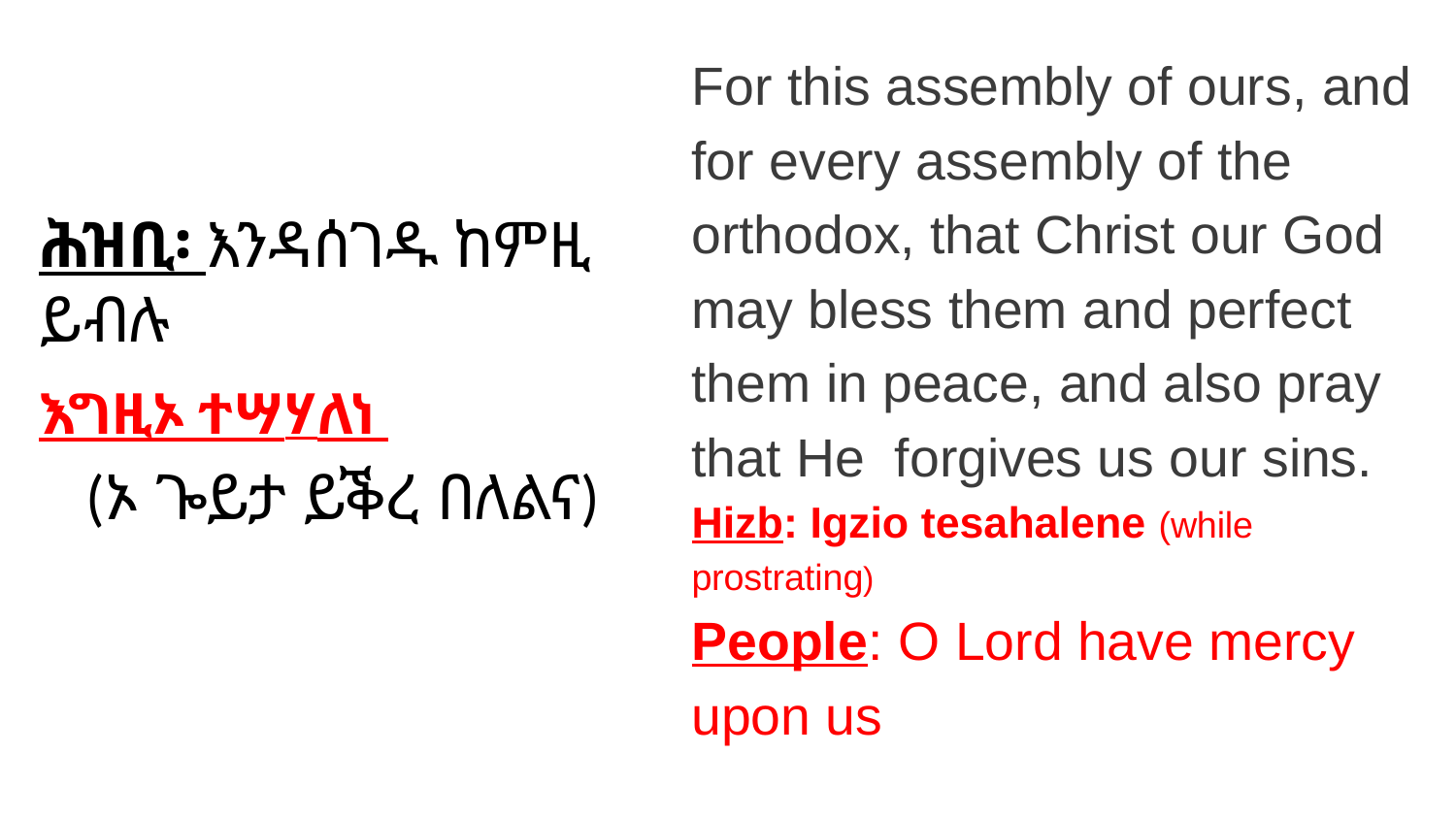

# For this assembly of ours, and for every assembly of the orthodox, that Christ our God may bless them and perfect them in peace, and also pray that He  forgives us our sins.
Hizb: Igzio tesahalene (while prostrating)
People: O Lord have mercy upon us
ሕዝቢ፡ እንዳሰገዱ ከምዚ ይብሉ
እግዚኦ ተሣሃለነ
(ኦ ጐይታ ይቕረ በለልና)